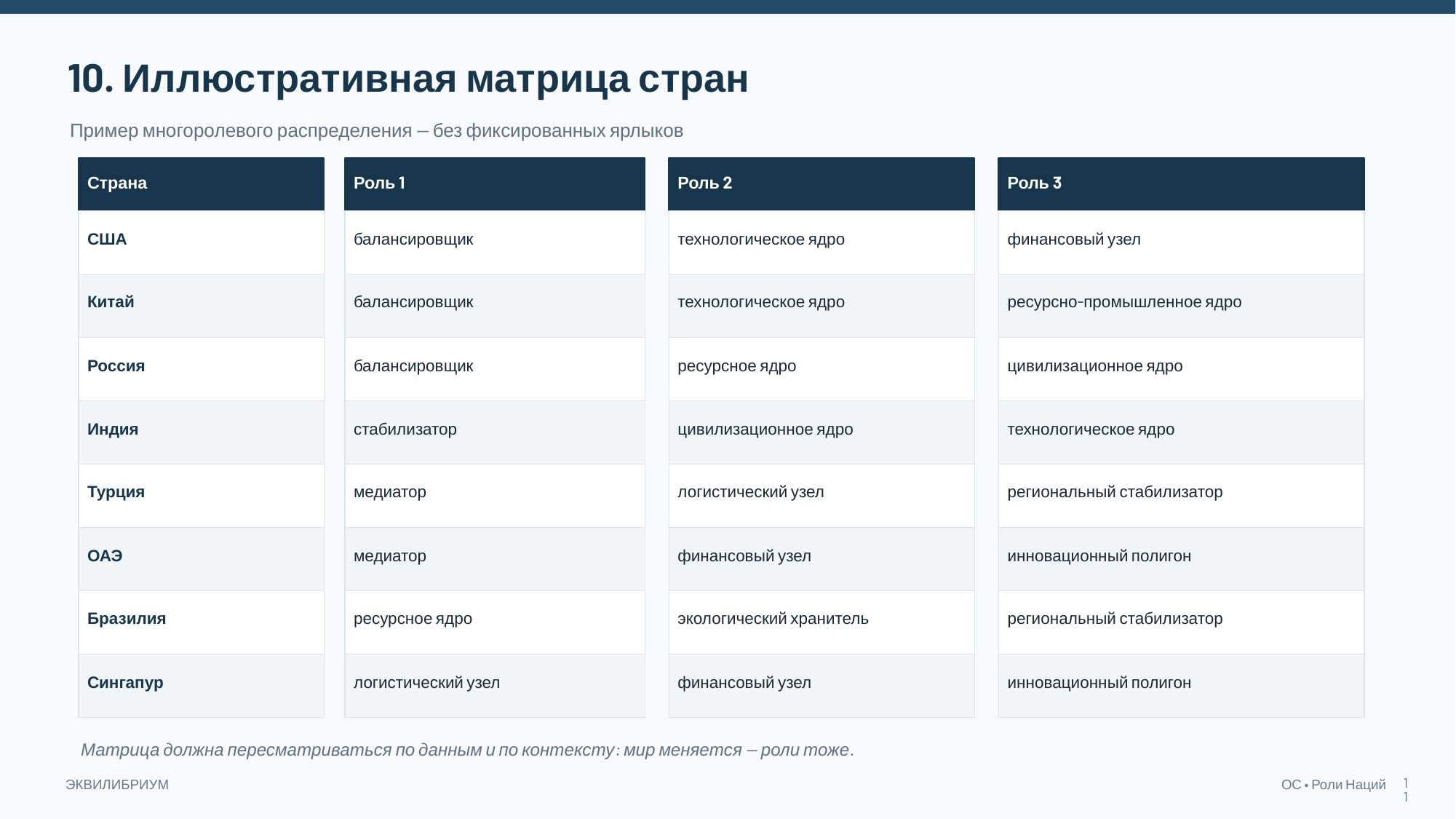

10. Иллюстративная матрица стран
Пример многоролевого распределения — без фиксированных ярлыков

Страна
Роль 1
Роль 2
Роль 3

США
балансировщик
технологическое ядро
финансовый узел

Китай
балансировщик
технологическое ядро
ресурсно-промышленное ядро

Россия
балансировщик
ресурсное ядро
цивилизационное ядро

Индия
стабилизатор
цивилизационное ядро
технологическое ядро

Турция
медиатор
логистический узел
региональный стабилизатор

ОАЭ
медиатор
финансовый узел
инновационный полигон

Бразилия
ресурсное ядро
экологический хранитель
региональный стабилизатор

Сингапур
логистический узел
финансовый узел
инновационный полигон
Матрица должна пересматриваться по данным и по контексту: мир меняется — роли тоже.
11